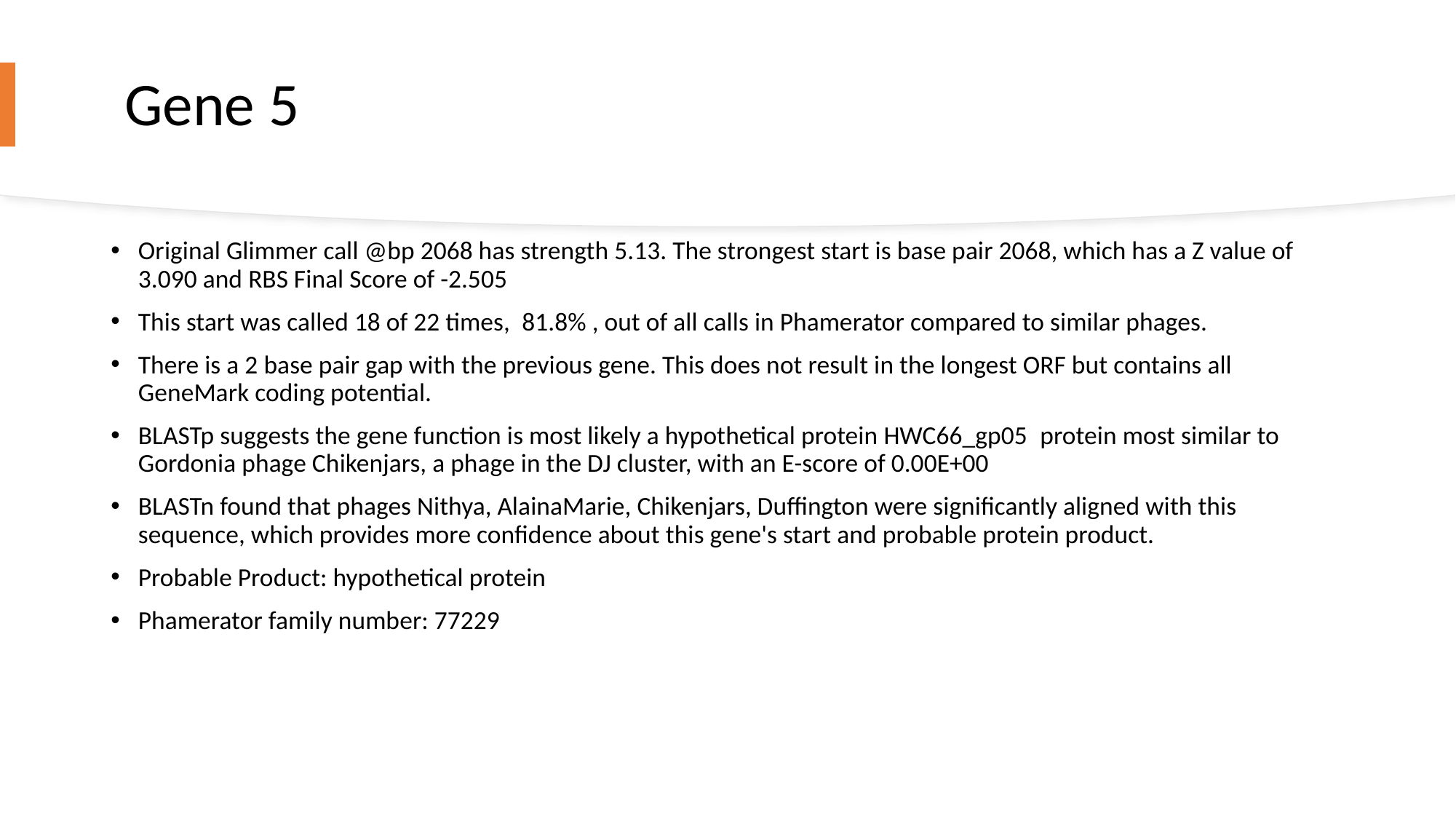

# Gene 5

Original Glimmer call @bp 2068 has strength 5.13. The strongest start is base pair 2068, which has a Z value of 3.090 and RBS Final Score of -2.505
This start was called 18 of 22 times,  81.8% , out of all calls in Phamerator compared to similar phages.
There is a 2 base pair gap with the previous gene. This does not result in the longest ORF but contains all GeneMark coding potential.
BLASTp suggests the gene function is most likely a hypothetical protein HWC66_gp05  protein most similar to Gordonia phage Chikenjars, a phage in the DJ cluster, with an E-score of 0.00E+00
BLASTn found that phages Nithya, AlainaMarie, Chikenjars, Duffington were significantly aligned with this sequence, which provides more confidence about this gene's start and probable protein product.
Probable Product: hypothetical protein
Phamerator family number: 77229